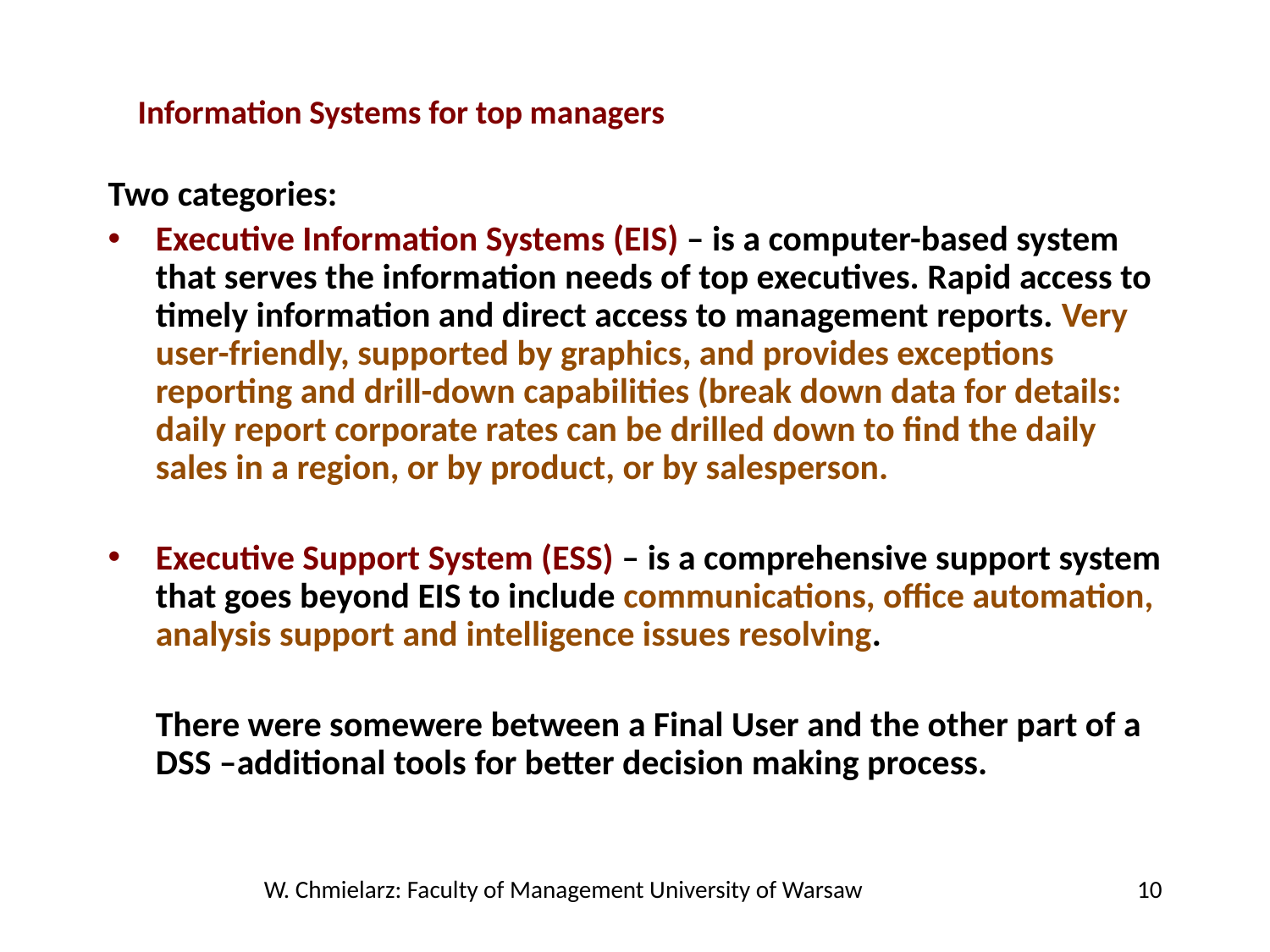

Information Systems for top managers
Two categories:
Executive Information Systems (EIS) – is a computer-based system that serves the information needs of top executives. Rapid access to timely information and direct access to management reports. Very user-friendly, supported by graphics, and provides exceptions reporting and drill-down capabilities (break down data for details: daily report corporate rates can be drilled down to find the daily sales in a region, or by product, or by salesperson.

Executive Support System (ESS) – is a comprehensive support system that goes beyond EIS to include communications, office automation, analysis support and intelligence issues resolving.

	There were somewere between a Final User and the other part of a DSS –additional tools for better decision making process.
W. Chmielarz: Faculty of Management University of Warsaw
10